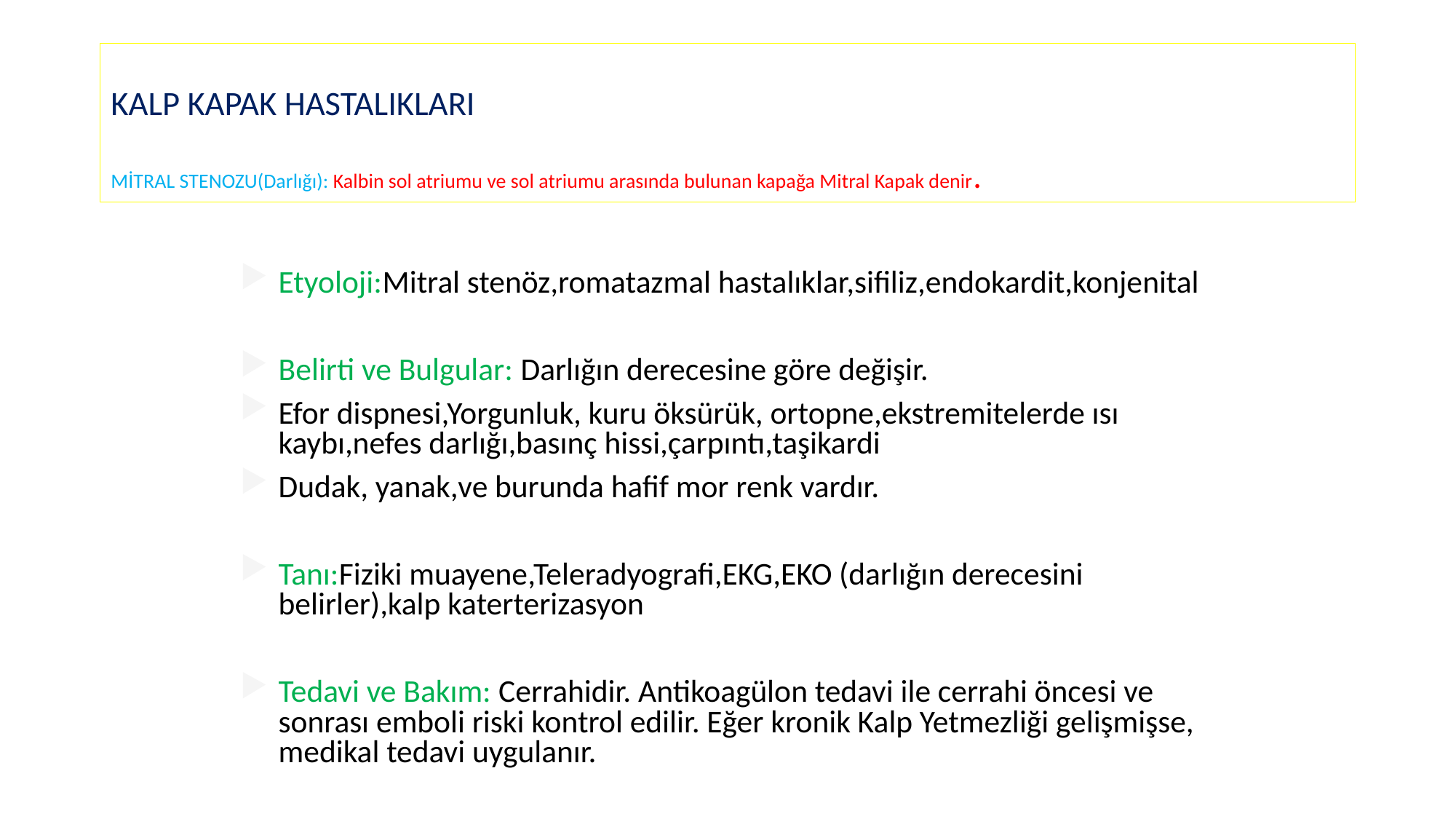

# KALP KAPAK HASTALIKLARI MİTRAL STENOZU(Darlığı): Kalbin sol atriumu ve sol atriumu arasında bulunan kapağa Mitral Kapak denir.
Etyoloji:Mitral stenöz,romatazmal hastalıklar,sifiliz,endokardit,konjenital

Belirti ve Bulgular: Darlığın derecesine göre değişir.
Efor dispnesi,Yorgunluk, kuru öksürük, ortopne,ekstremitelerde ısı kaybı,nefes darlığı,basınç hissi,çarpıntı,taşikardi
Dudak, yanak,ve burunda hafif mor renk vardır.

Tanı:Fiziki muayene,Teleradyografi,EKG,EKO (darlığın derecesini belirler),kalp katerterizasyon

Tedavi ve Bakım: Cerrahidir. Antikoagülon tedavi ile cerrahi öncesi ve sonrası emboli riski kontrol edilir. Eğer kronik Kalp Yetmezliği gelişmişse, medikal tedavi uygulanır.